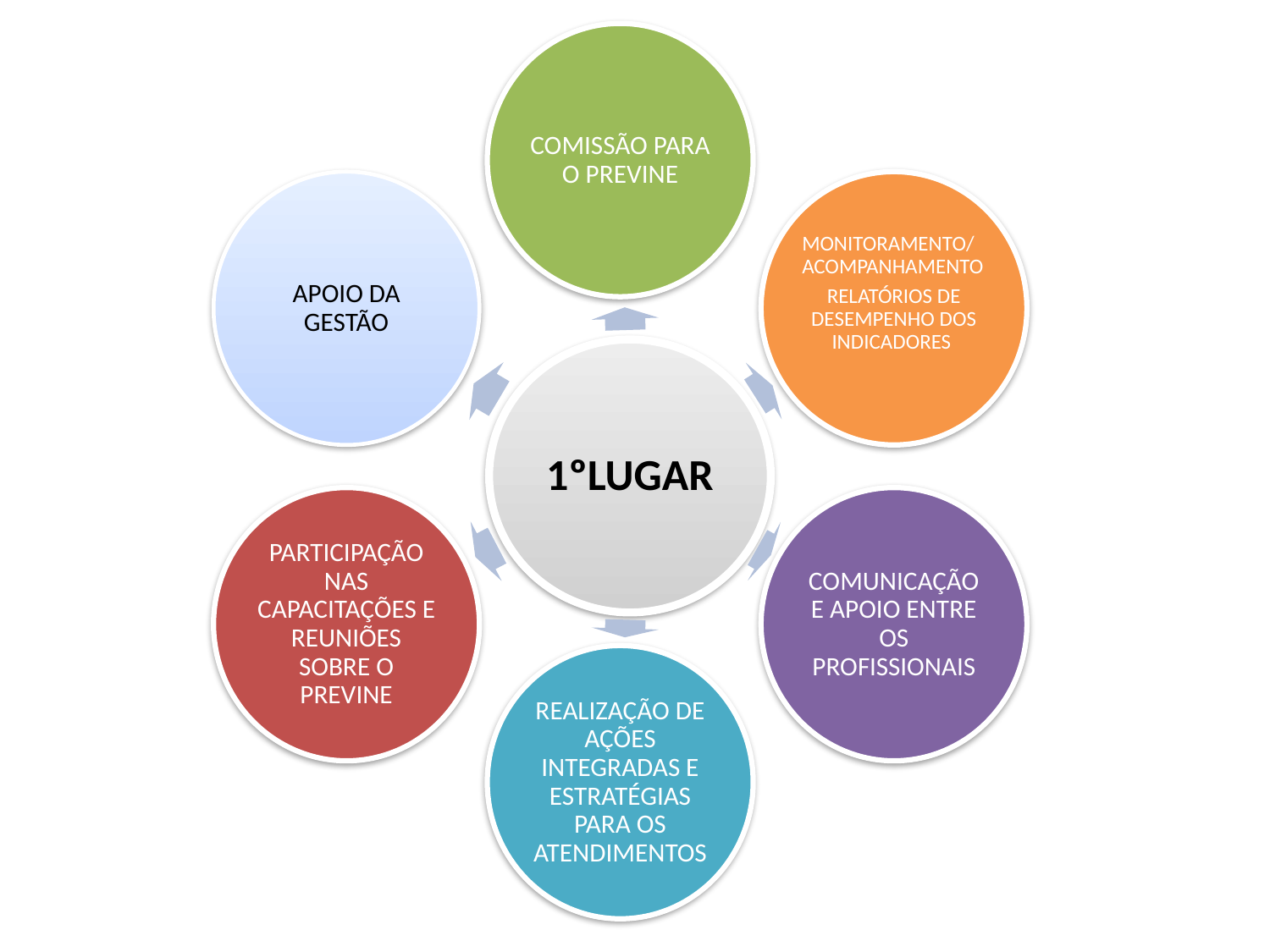

1ºLUGAR

COMISSÃO PARA O PREVINE

MONITORAMENTO/ACOMPANHAMENTO
RELATÓRIOS DE DESEMPENHO DOS INDICADORES

COMUNICAÇÃO E APOIO ENTRE OS PROFISSIONAIS

REALIZAÇÃO DE AÇÕES INTEGRADAS E ESTRATÉGIAS PARA OS ATENDIMENTOS

PARTICIPAÇÃO NAS CAPACITAÇÕES E REUNIÕES SOBRE O PREVINE

APOIO DA GESTÃO